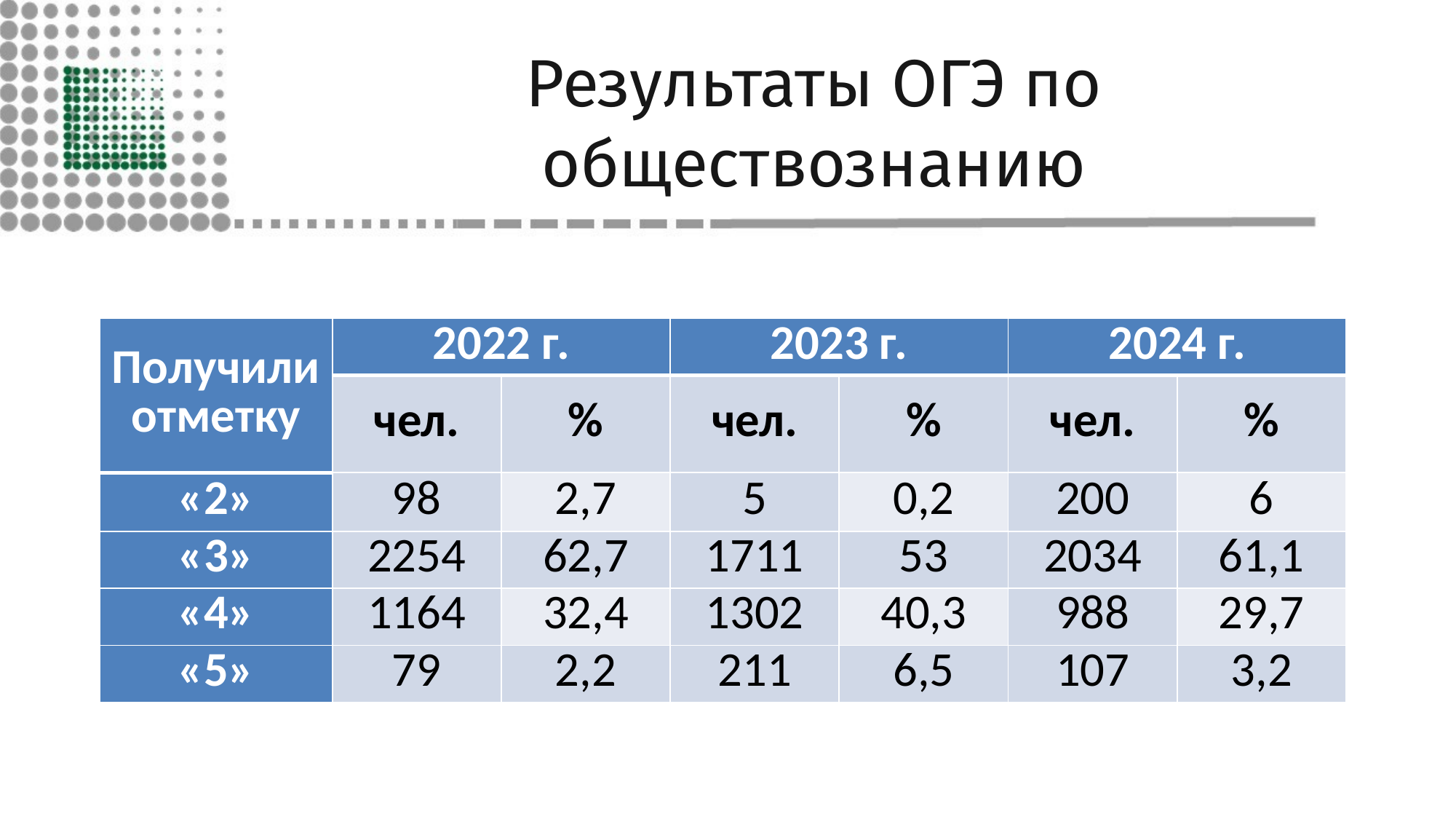

# Результаты ОГЭ по обществознанию
| Получили отметку | 2022 г. |  | 2023 г. |  | 2024 г. |  |
| --- | --- | --- | --- | --- | --- | --- |
|  | чел. | % | чел. | % | чел. | % |
| «2» | 98 | 2,7 | 5 | 0,2 | 200 | 6 |
| «3» | 2254 | 62,7 | 1711 | 53 | 2034 | 61,1 |
| «4» | 1164 | 32,4 | 1302 | 40,3 | 988 | 29,7 |
| «5» | 79 | 2,2 | 211 | 6,5 | 107 | 3,2 |